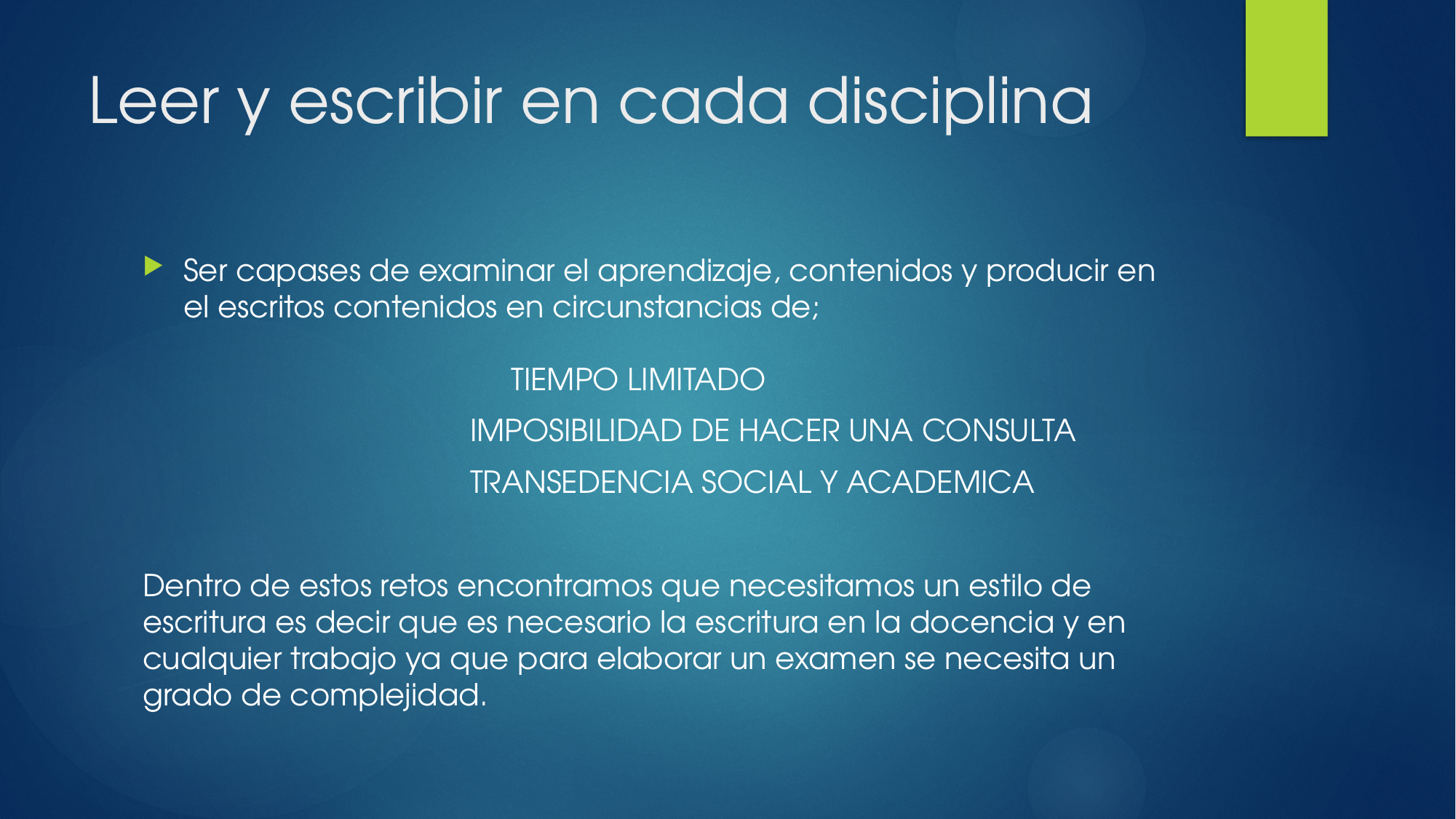

# Leer y escribir en cada disciplina
Ser capases de examinar el aprendizaje, contenidos y producir en el escritos contenidos en circunstancias de;
			TIEMPO LIMITADO
			IMPOSIBILIDAD DE HACER UNA CONSULTA
			TRANSEDENCIA SOCIAL Y ACADEMICA

Dentro de estos retos encontramos que necesitamos un estilo de escritura es decir que es necesario la escritura en la docencia y en cualquier trabajo ya que para elaborar un examen se necesita un grado de complejidad.